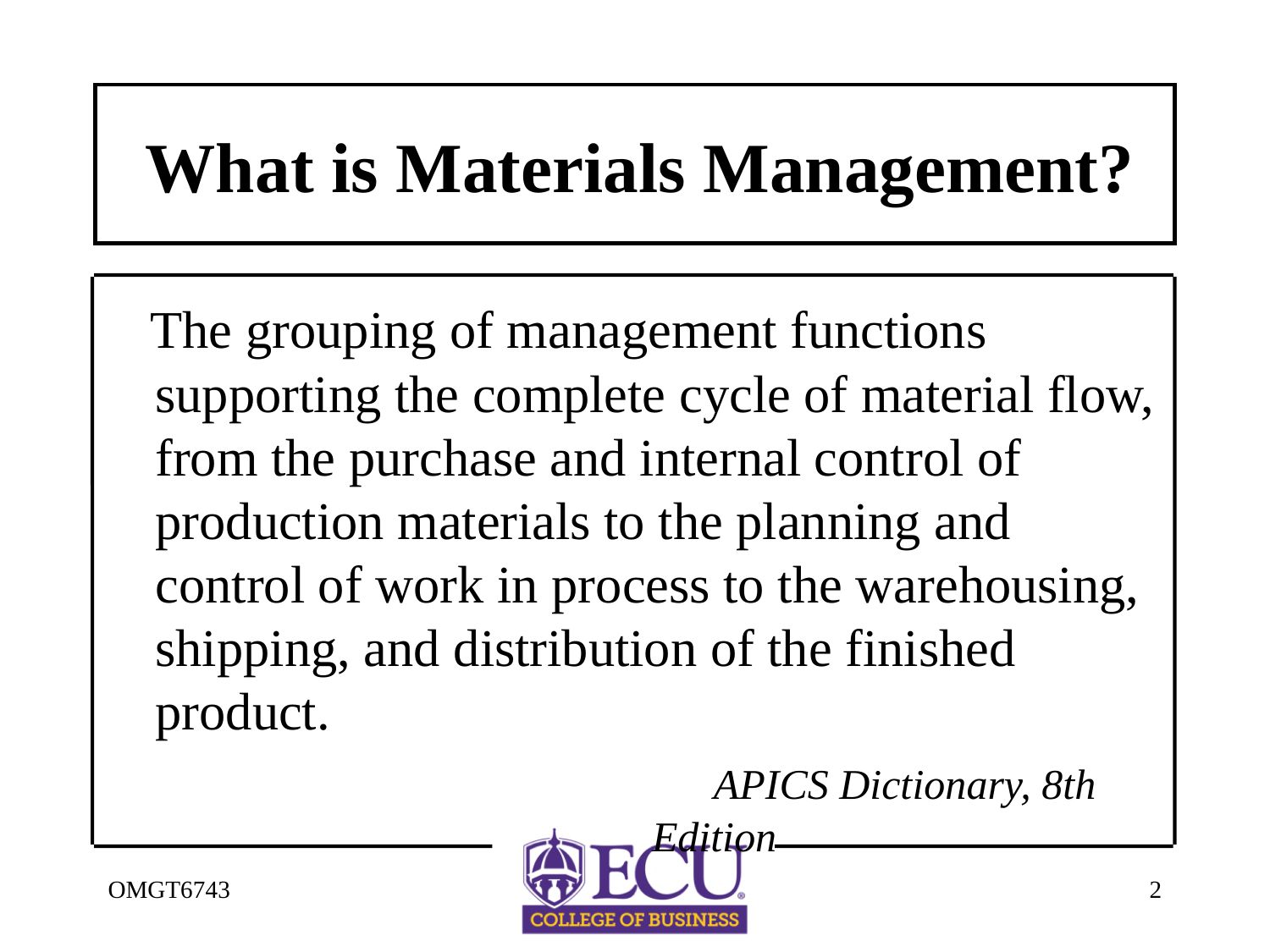

# What is Materials Management?
   The grouping of management functions supporting the complete cycle of material flow, from the purchase and internal control of production materials to the planning and control of work in process to the warehousing, shipping, and distribution of the finished product.
				APICS Dictionary, 8th Edition
OMGT6743
2